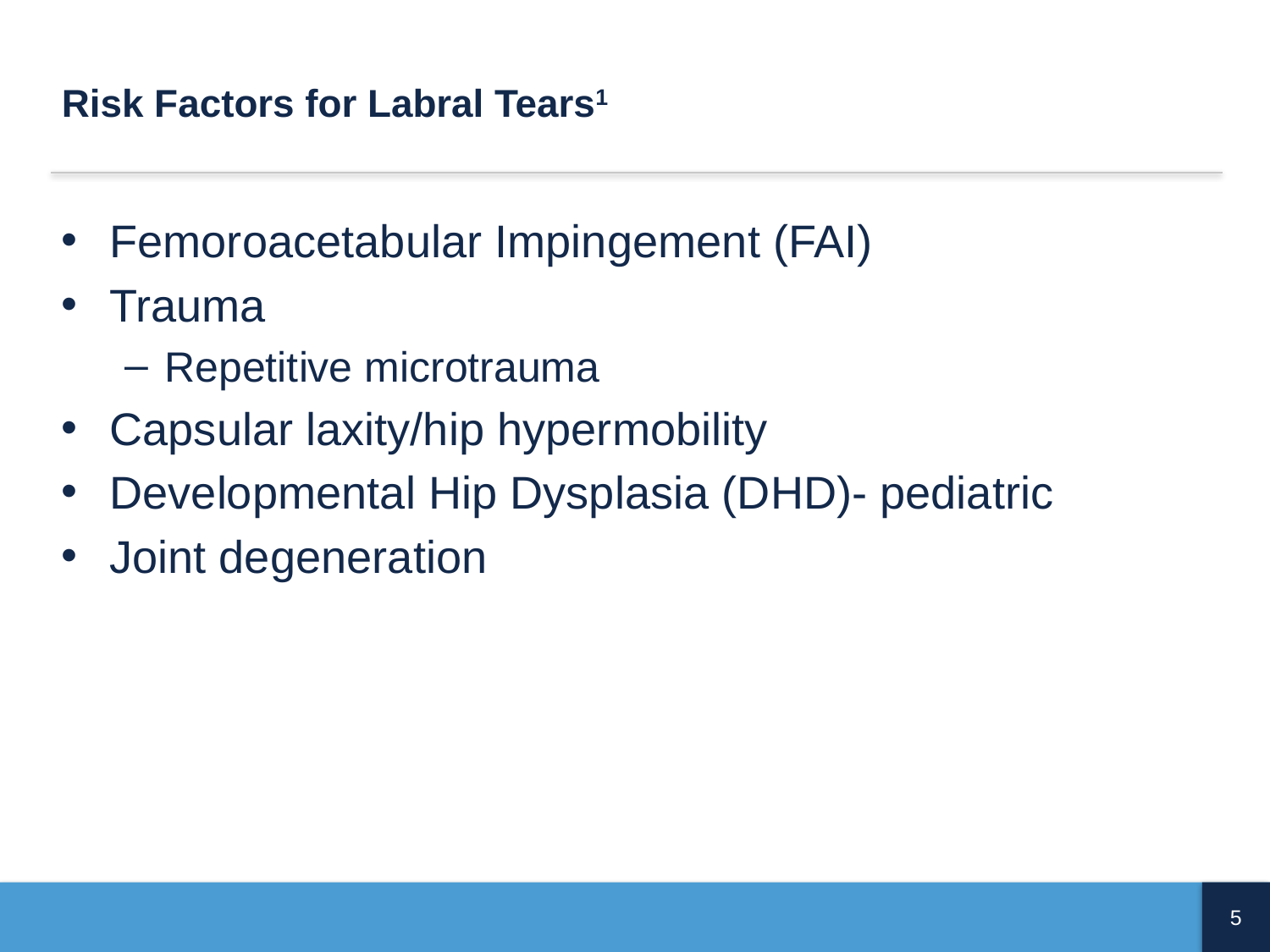

# Risk Factors for Labral Tears1
Femoroacetabular Impingement (FAI)
Trauma
Repetitive microtrauma
Capsular laxity/hip hypermobility
Developmental Hip Dysplasia (DHD)- pediatric
Joint degeneration
5